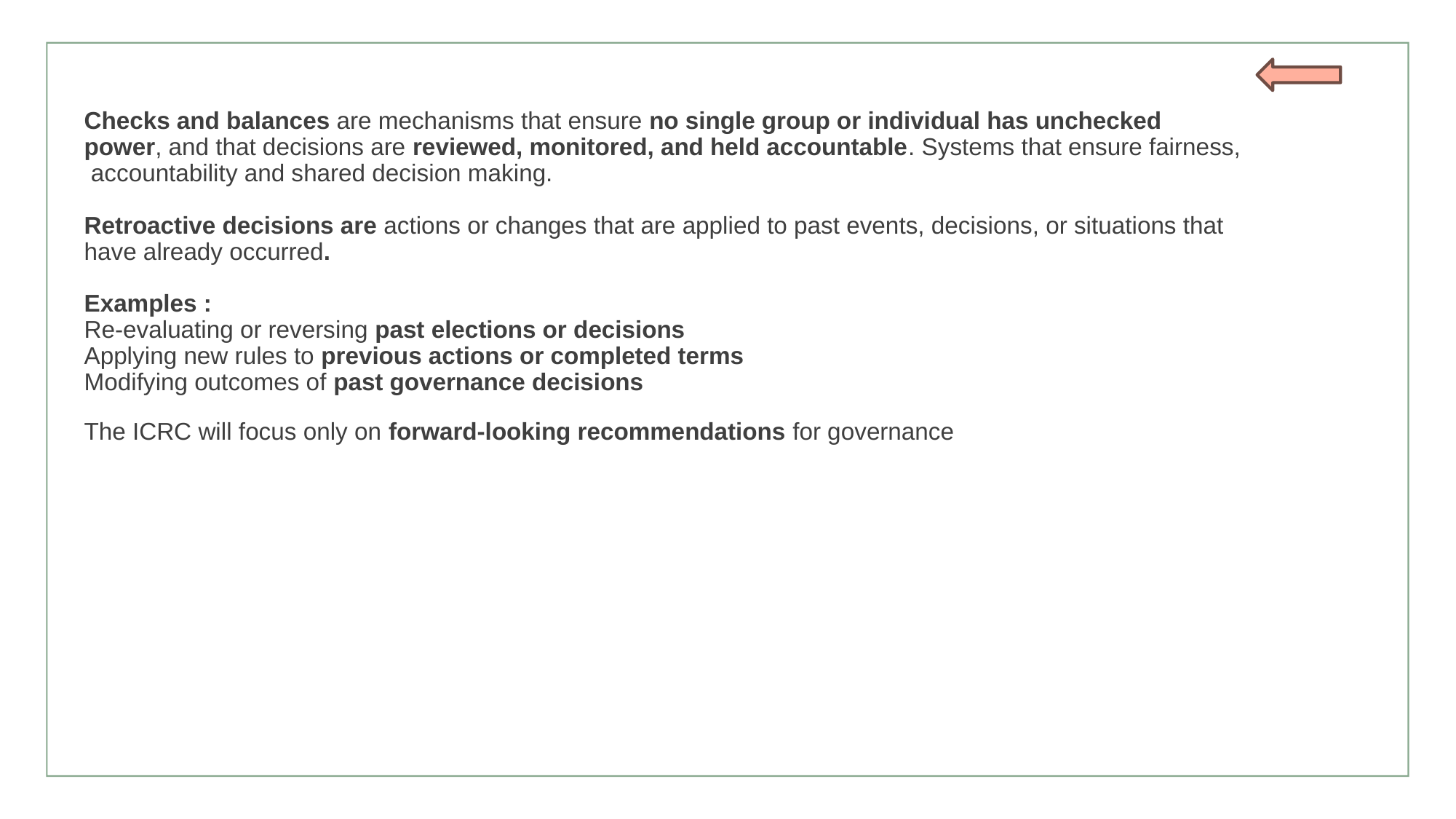

# Checks and balances are mechanisms that ensure no single group or individual has unchecked power, and that decisions are reviewed, monitored, and held accountable. Systems that ensure fairness,  accountability and shared decision making. Retroactive decisions are actions or changes that are applied to past events, decisions, or situations that have already occurred. Examples : Re-evaluating or reversing past elections or decisions Applying new rules to previous actions or completed terms Modifying outcomes of past governance decisions The ICRC will focus only on forward-looking recommendations for governance